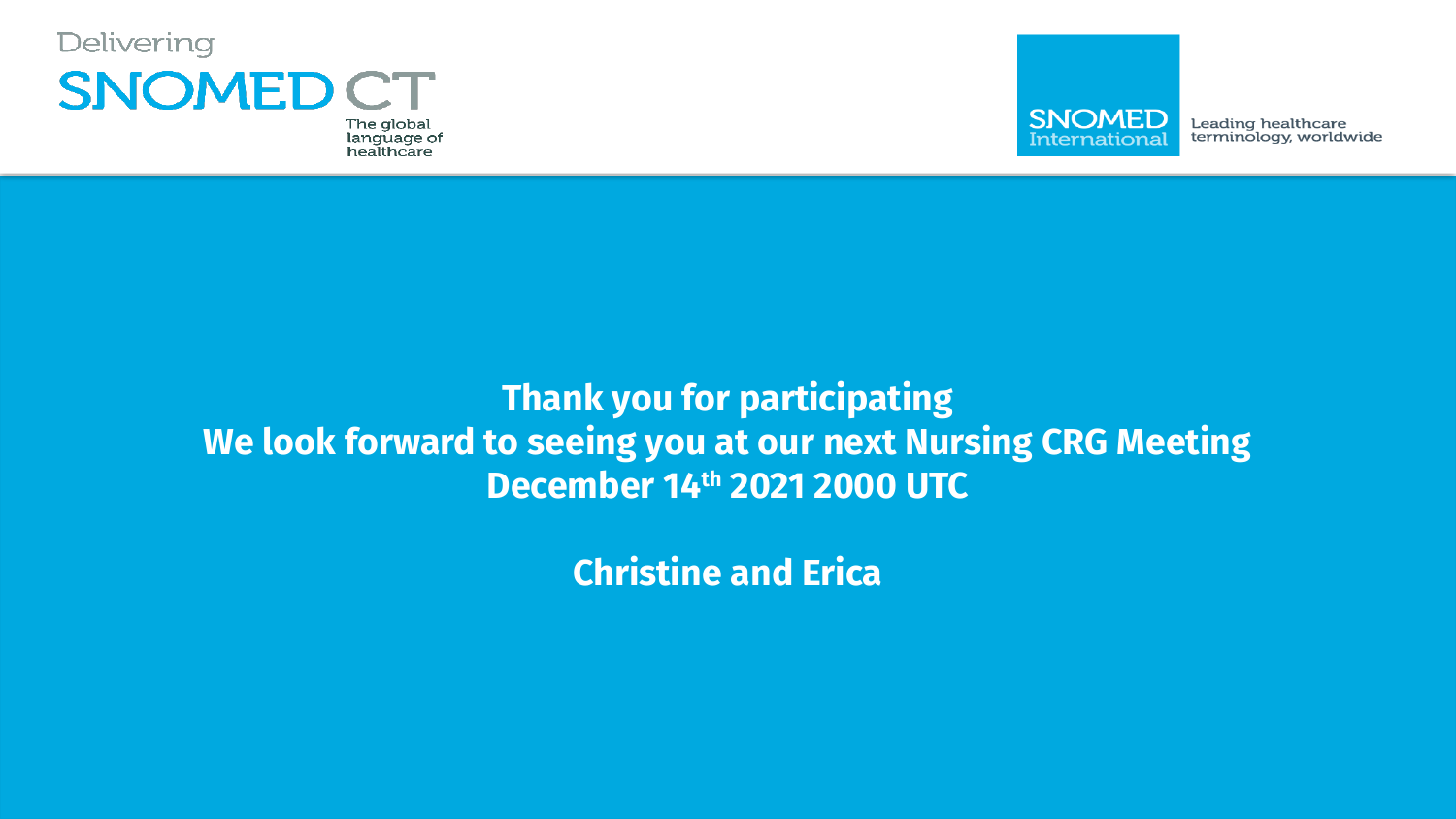

Thank you for participating
We look forward to seeing you at our next Nursing CRG Meeting
December 14th 2021 2000 UTC

Christine and Erica